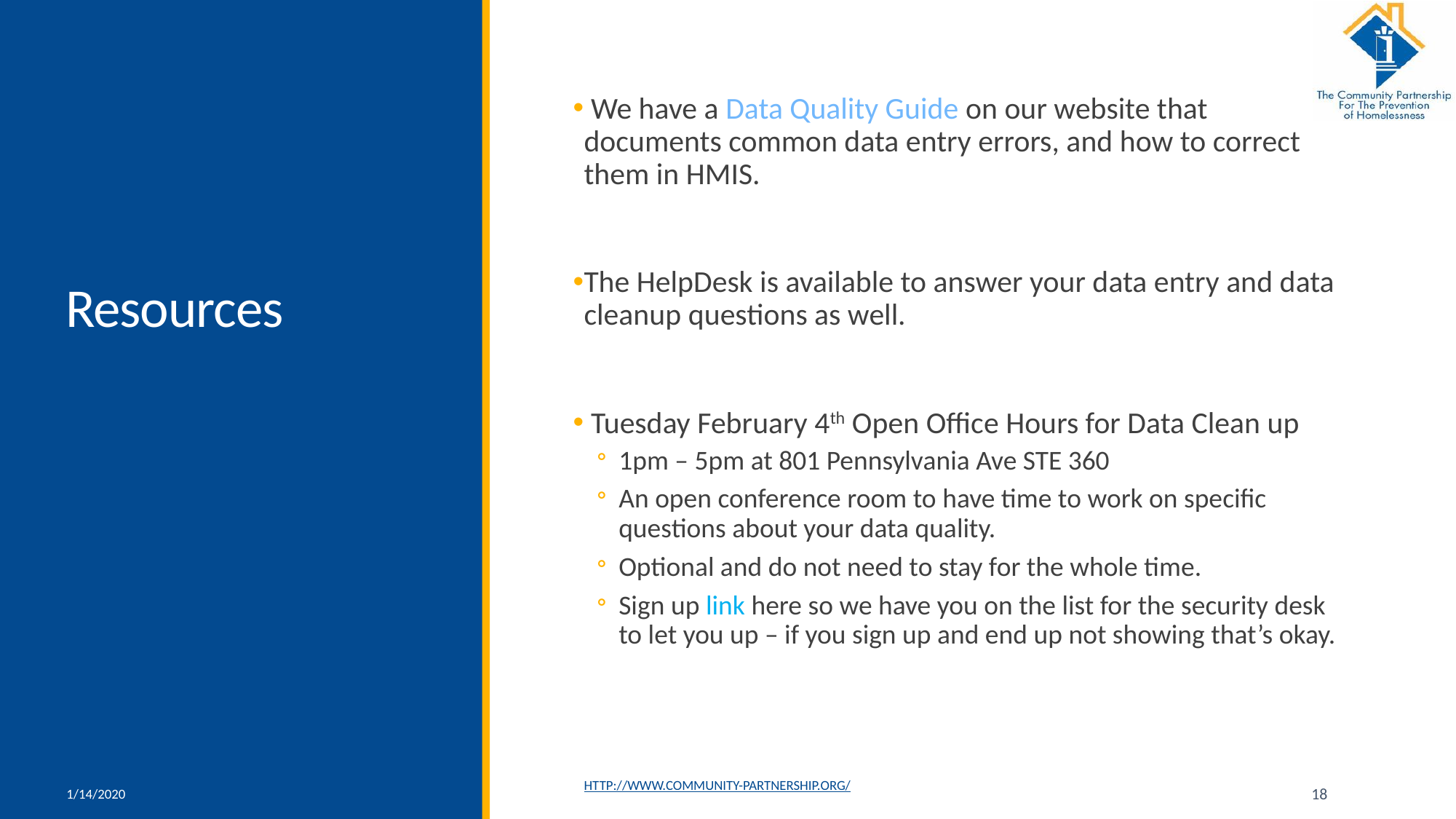

# Resources
 We have a Data Quality Guide on our website that documents common data entry errors, and how to correct them in HMIS.

The HelpDesk is available to answer your data entry and data cleanup questions as well.

 Tuesday February 4th Open Office Hours for Data Clean up
1pm – 5pm at 801 Pennsylvania Ave STE 360
An open conference room to have time to work on specific questions about your data quality.
Optional and do not need to stay for the whole time.
Sign up link here so we have you on the list for the security desk to let you up – if you sign up and end up not showing that’s okay.

1/14/2020
http://www.community-partnership.org/

18